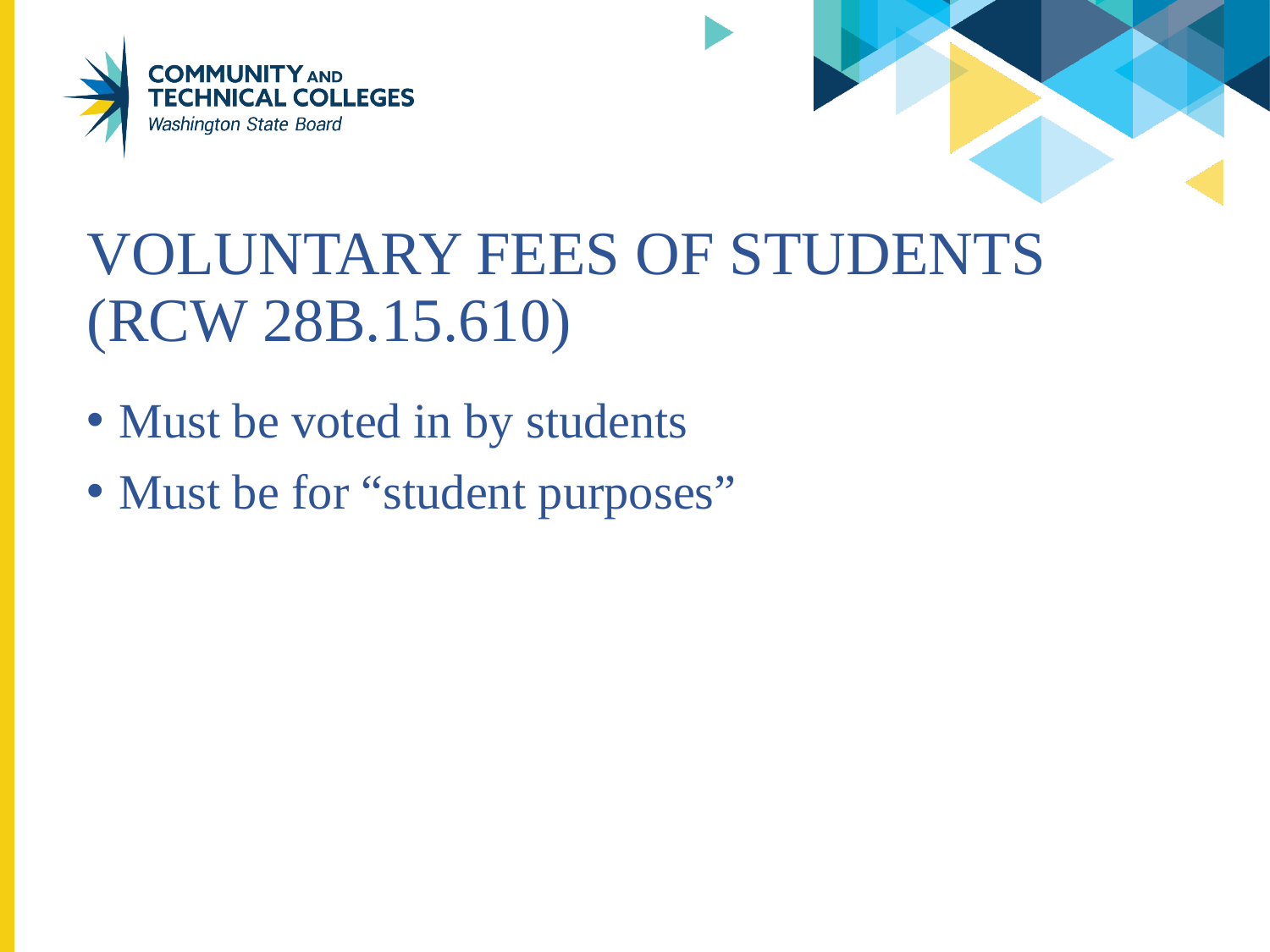

# Voluntary Fees of Students (RCW 28B.15.610)
Must be voted in by students
Must be for “student purposes”